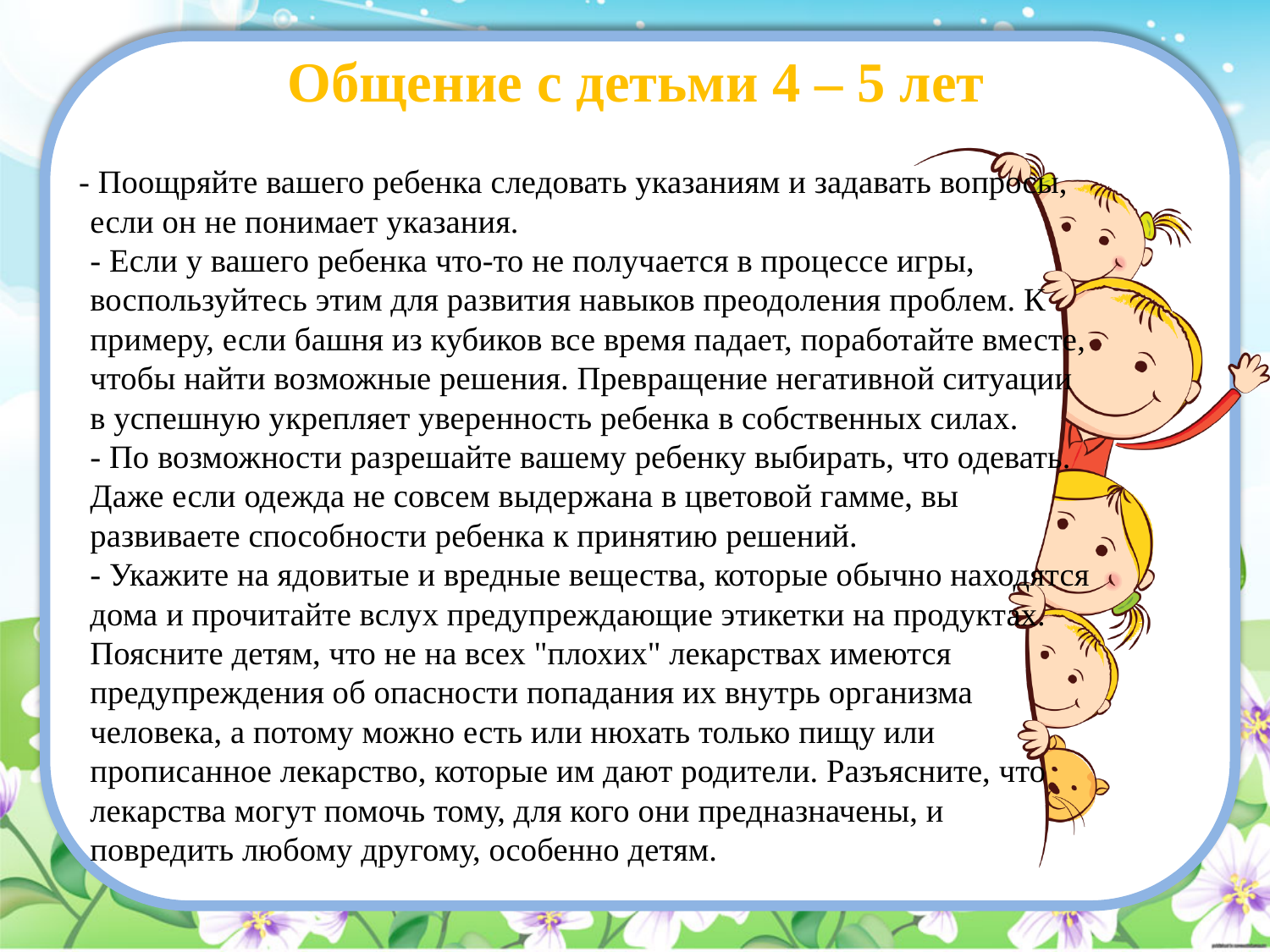

# Общение с детьми 4 – 5 лет
    - Поощряйте вашего ребенка следовать указаниям и задавать вопросы, если он не понимает указания.
- Если у вашего ребенка что-то не получается в процессе игры, воспользуйтесь этим для развития навыков преодоления проблем. К примеру, если башня из кубиков все время падает, поработайте вместе, чтобы найти возможные решения. Превращение негативной ситуации в успешную укрепляет уверенность ребенка в собственных силах.
- По возможности разрешайте вашему ребенку выбирать, что одевать. Даже если одежда не совсем выдержана в цветовой гамме, вы развиваете способности ребенка к принятию решений.
- Укажите на ядовитые и вредные вещества, которые обычно находятся дома и прочитайте вслух предупреждающие этикетки на продуктах. Поясните детям, что не на всех "плохих" лекарствах имеются предупреждения об опасности попадания их внутрь организма человека, а потому можно есть или нюхать только пищу или прописанное лекарство, которые им дают родители. Разъясните, что лекарства могут помочь тому, для кого они предназначены, и повредить любому другому, особенно детям.